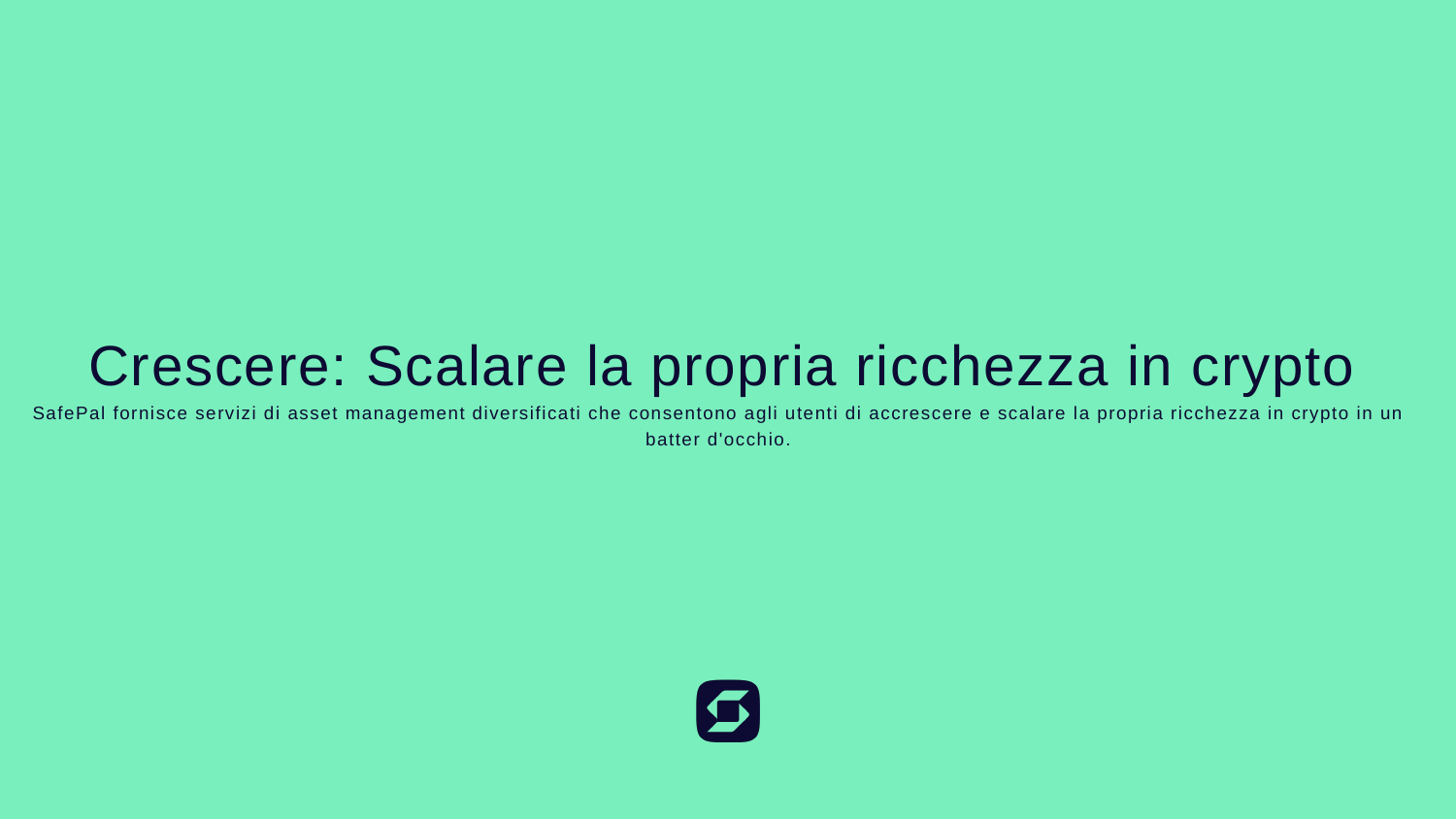

Crescere: Scalare la propria ricchezza in crypto
SafePal fornisce servizi di asset management diversificati che consentono agli utenti di accrescere e scalare la propria ricchezza in crypto in un batter d'occhio.